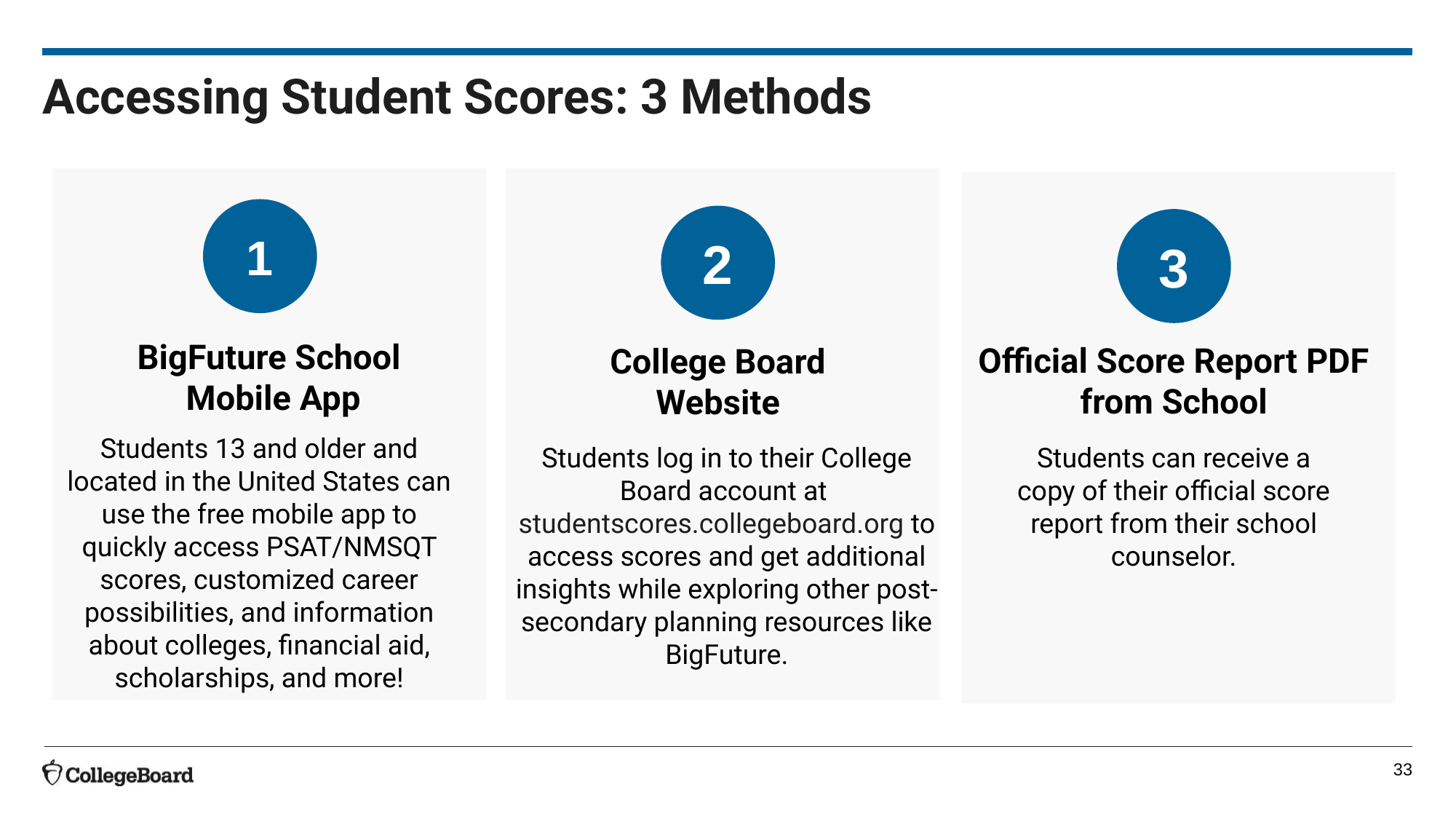

# Accessing Student Scores: 3 Methods

1
2
3
BigFuture School
Mobile App
Official Score Report PDF from School
College Board Website
Students 13 and older and located in the United States can use the free mobile app to quickly access PSAT/NMSQT scores, customized career possibilities, and information about colleges, financial aid, scholarships, and more!

Students log in to their College Board account at studentscores.collegeboard.org to access scores and get additional insights while exploring other post-secondary planning resources like BigFuture.
Students can receive a copy of their official score report from their school counselor.